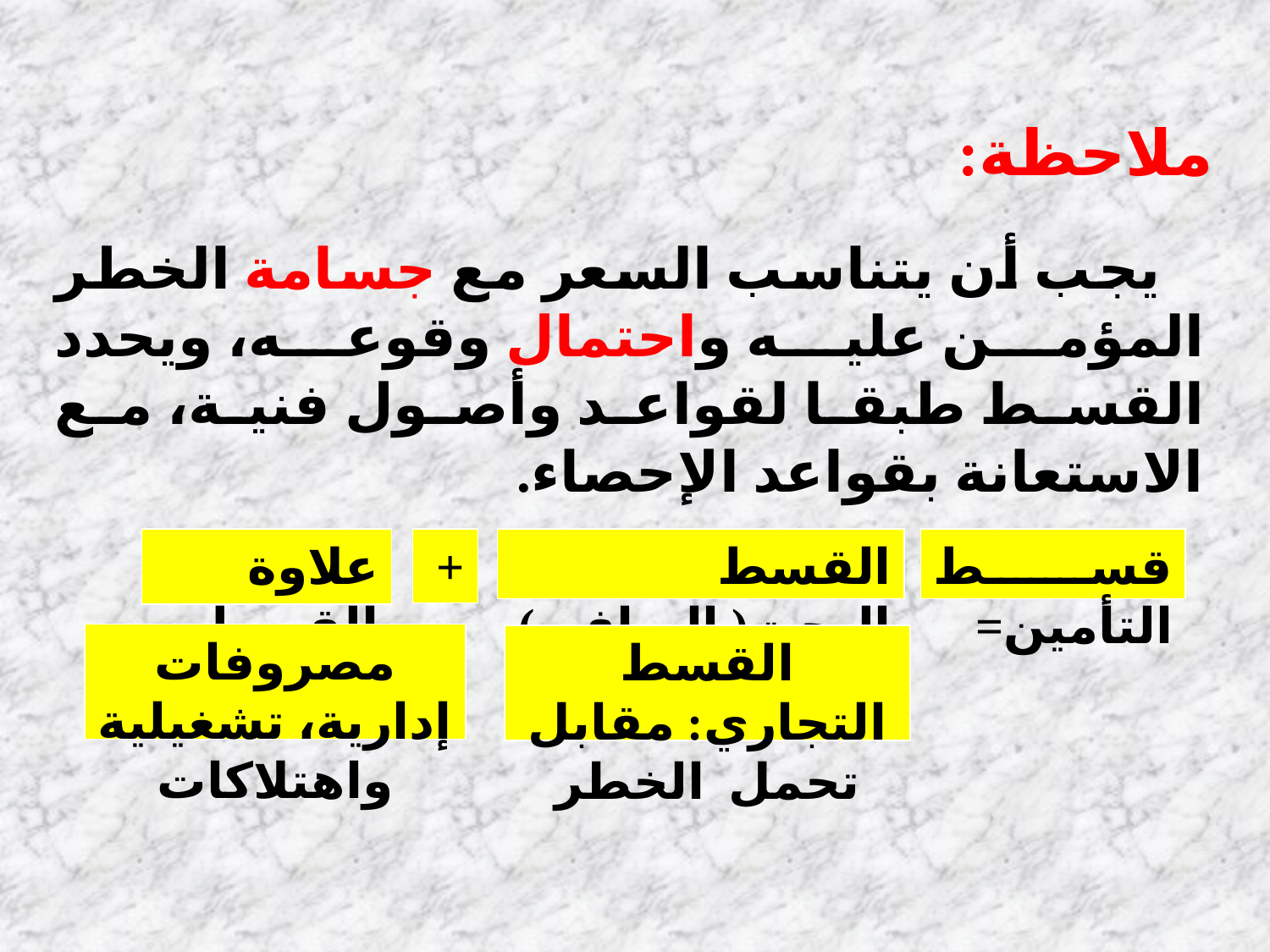

ملاحظة:

   يجب أن يتناسب السعر مع جسامة الخطر المؤمن عليه واحتمال وقوعه، ويحدد القسط طبقا لقواعد وأصول فنية، مع الاستعانة بقواعد الإحصاء.
علاوة القسط
+
القسط البحت( الصافي)
قسط التأمين=
مصروفات إدارية، تشغيلية واهتلاكات
القسط التجاري: مقابل تحمل  الخطر